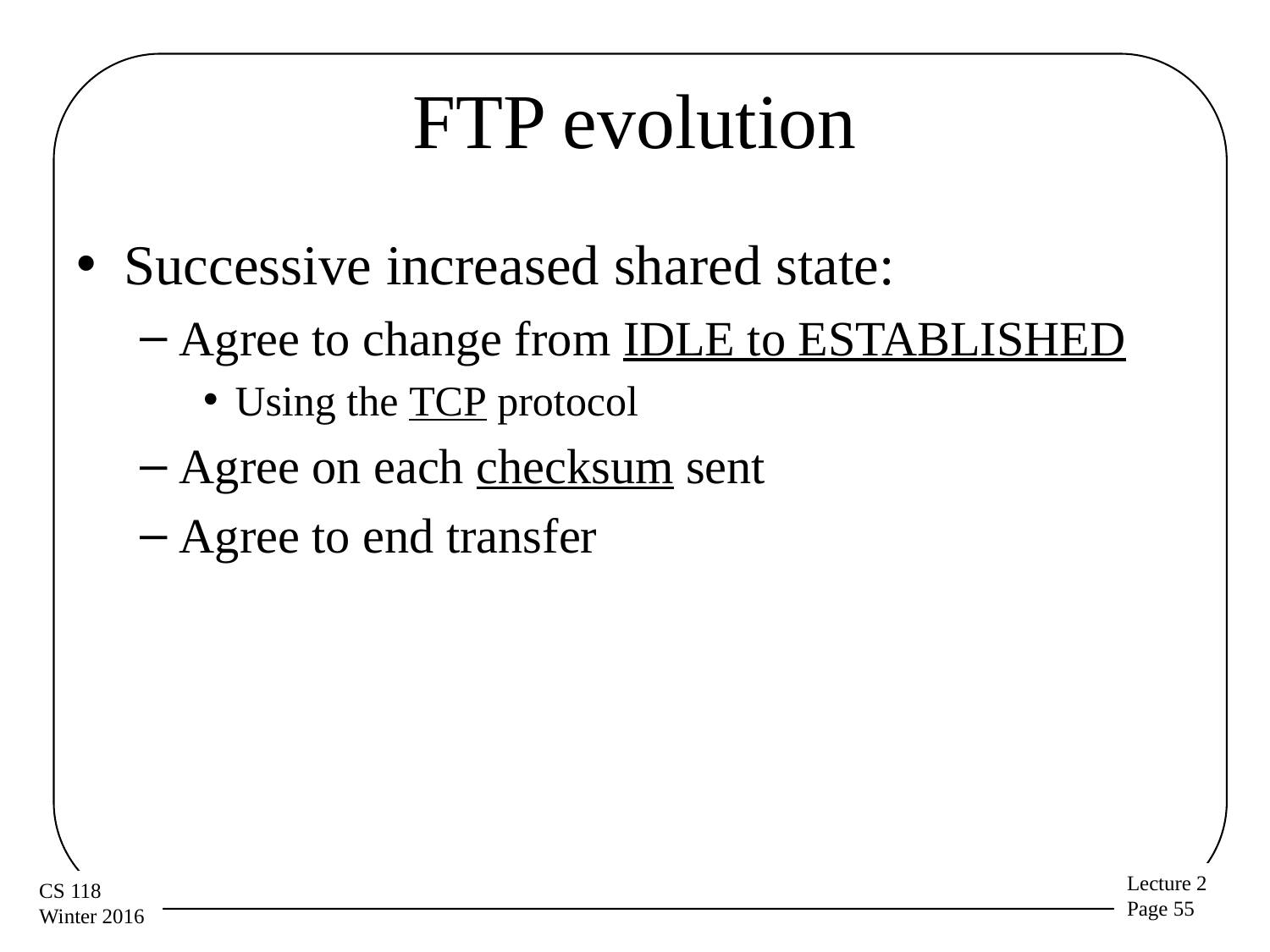

# FTP evolution
Successive increased shared state:
Agree to change from IDLE to ESTABLISHED
Using the TCP protocol
Agree on each checksum sent
Agree to end transfer